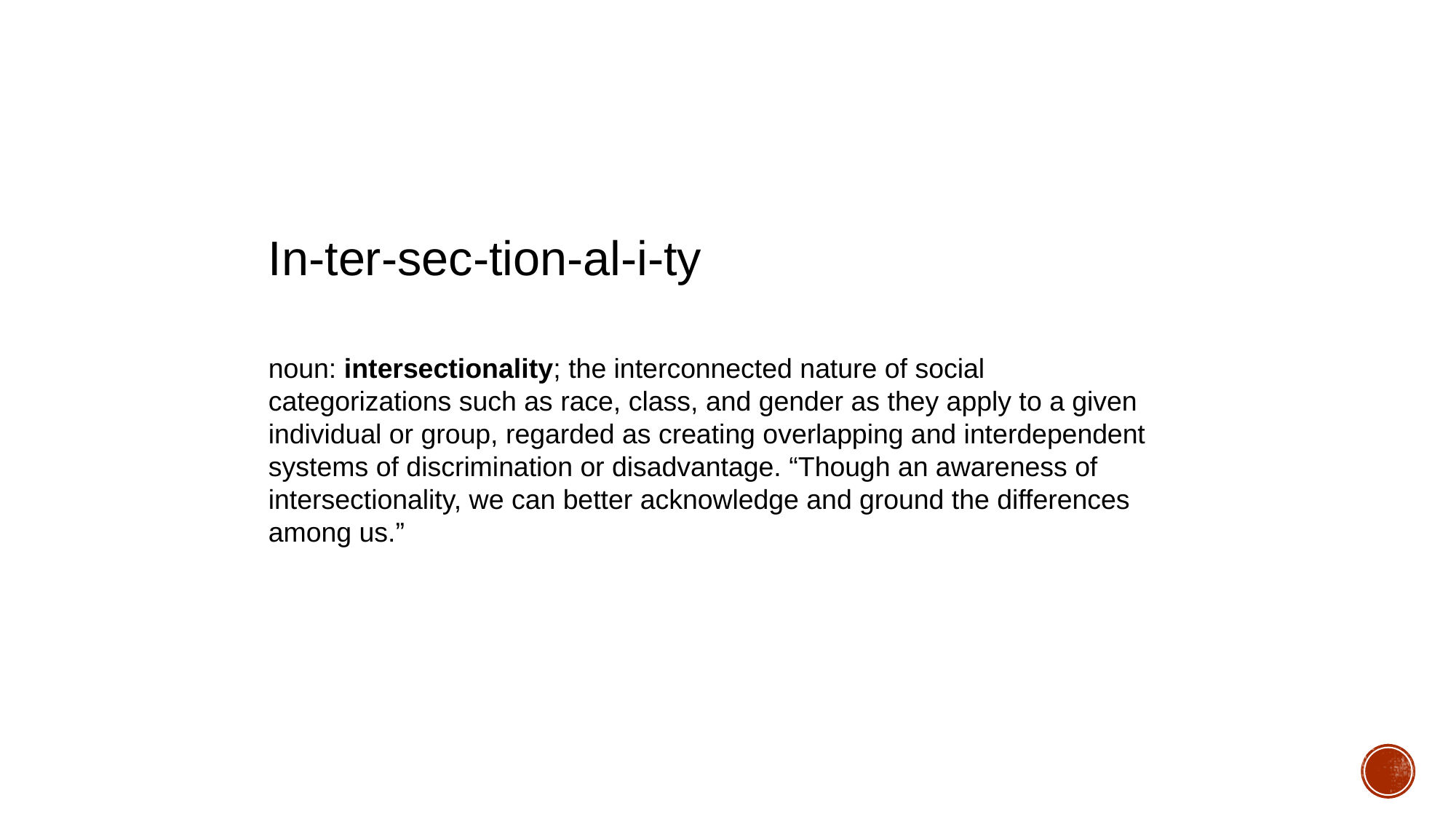

In-ter-sec-tion-al-i-ty

noun: intersectionality; the interconnected nature of social categorizations such as race, class, and gender as they apply to a given individual or group, regarded as creating overlapping and interdependent systems of discrimination or disadvantage. “Though an awareness of intersectionality, we can better acknowledge and ground the differences among us.”